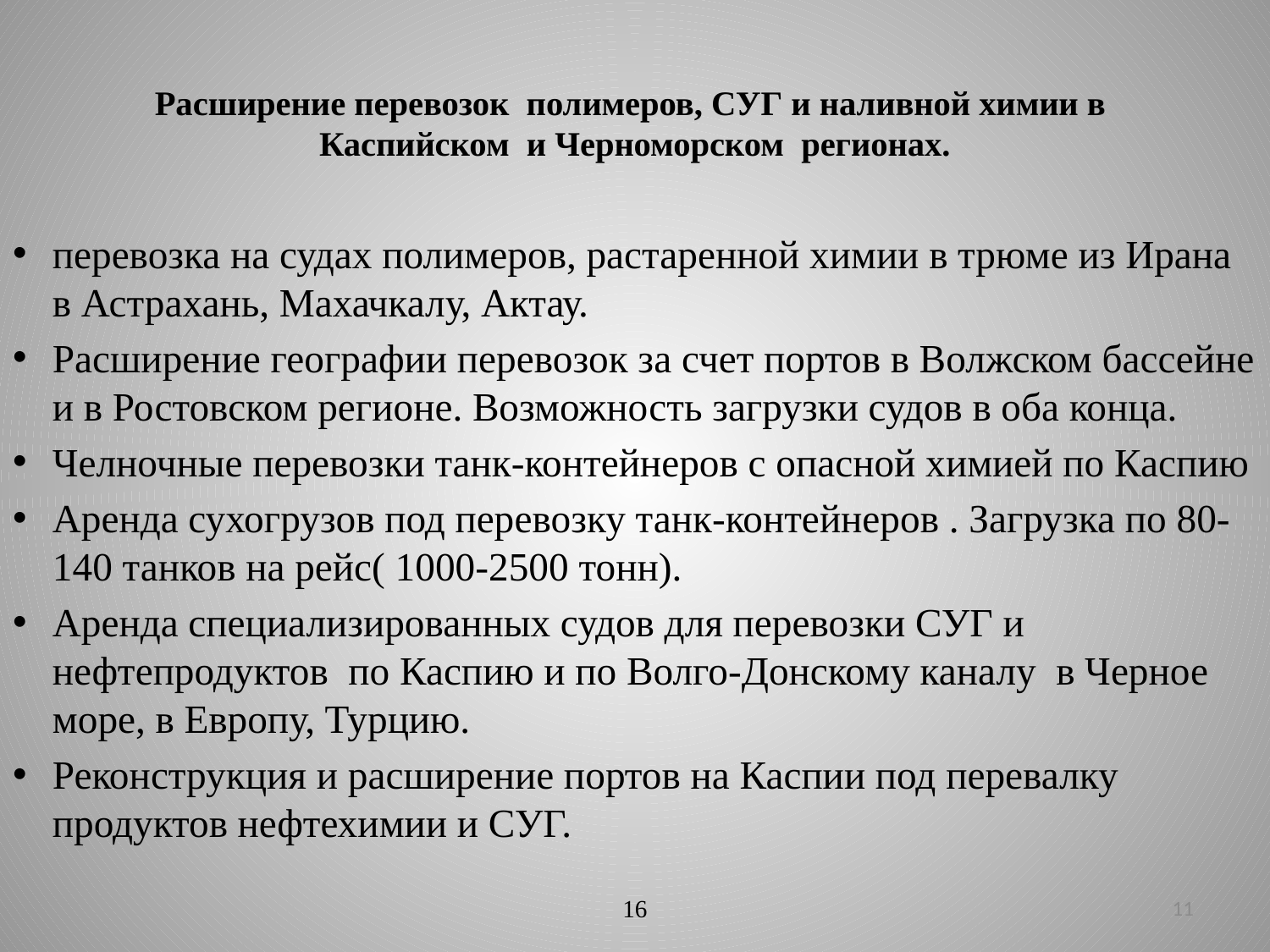

# Расширение перевозок  полимеров, СУГ и наливной химии в  Каспийском  и Черноморском  регионах.
перевозка на судах полимеров, растаренной химии в трюме из Ирана в Астрахань, Махачкалу, Актау.
Расширение географии перевозок за счет портов в Волжском бассейне и в Ростовском регионе. Возможность загрузки судов в оба конца.
Челночные перевозки танк-контейнеров с опасной химией по Каспию
Аренда сухогрузов под перевозку танк-контейнеров . Загрузка по 80-140 танков на рейс( 1000-2500 тонн).
Аренда специализированных судов для перевозки СУГ и нефтепродуктов  по Каспию и по Волго-Донскому каналу  в Черное море, в Европу, Турцию.
Реконструкция и расширение портов на Каспии под перевалку продуктов нефтехимии и СУГ.
16
11